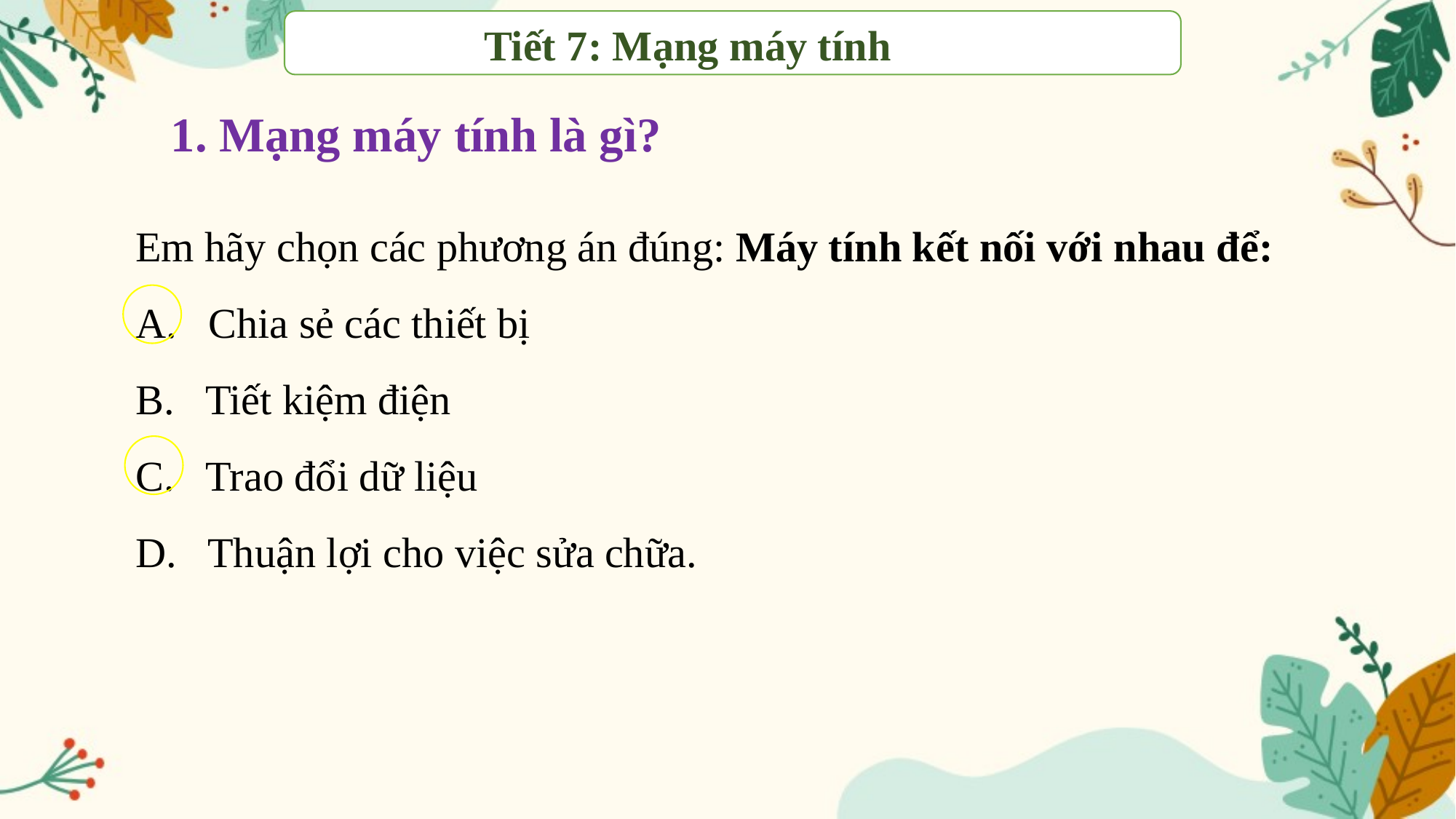

Tiết 7: Mạng máy tính
1. Mạng máy tính là gì?

Em hãy chọn các phương án đúng: Máy tính kết nối với nhau để:
A.   Chia sẻ các thiết bị
B.   Tiết kiệm điện
C.   Trao đổi dữ liệu
D.   Thuận lợi cho việc sửa chữa.